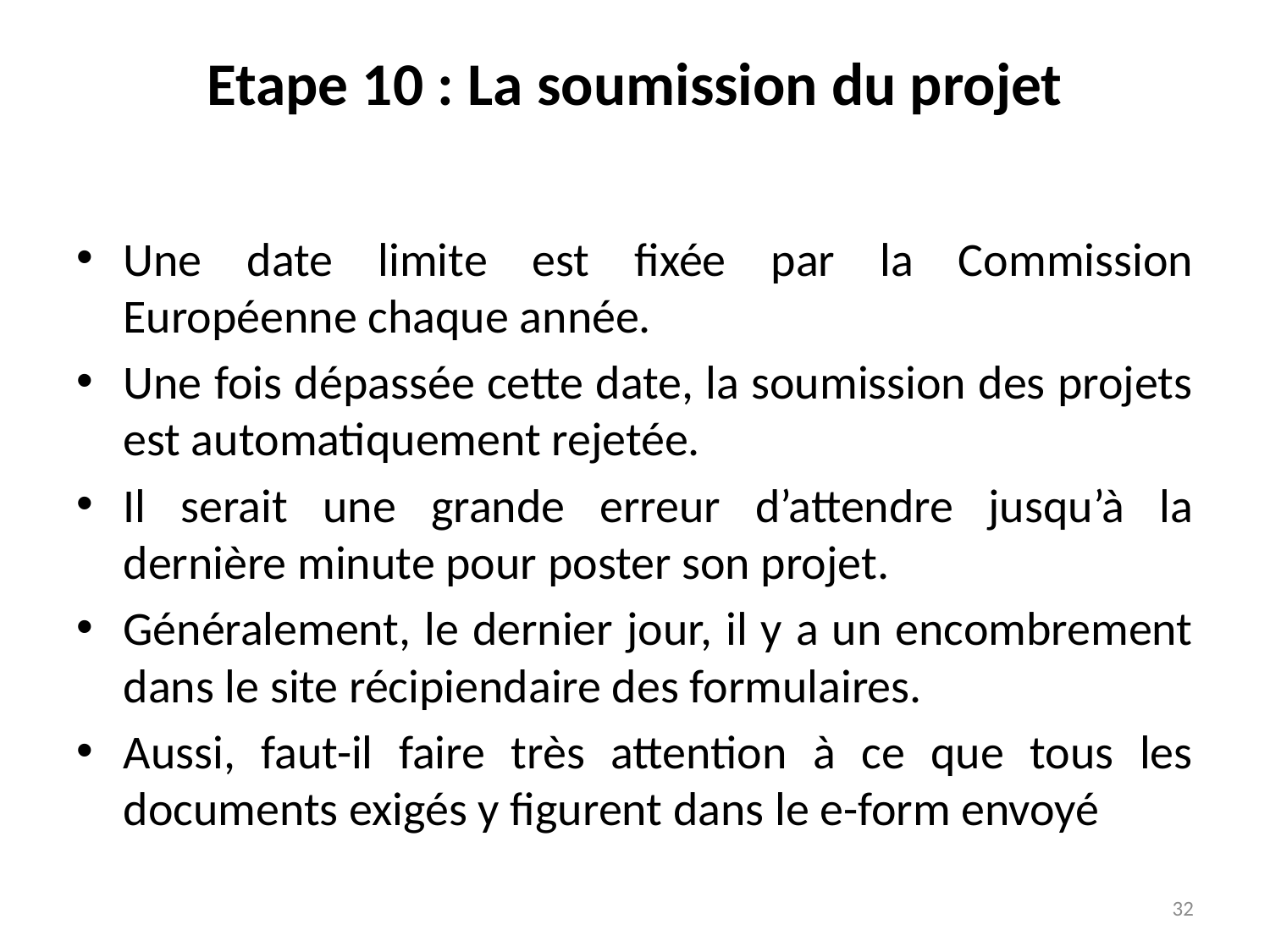

# Etape 10 : La soumission du projet
Une date limite est fixée par la Commission Européenne chaque année.
Une fois dépassée cette date, la soumission des projets est automatiquement rejetée.
Il serait une grande erreur d’attendre jusqu’à la dernière minute pour poster son projet.
Généralement, le dernier jour, il y a un encombrement dans le site récipiendaire des formulaires.
Aussi, faut-il faire très attention à ce que tous les documents exigés y figurent dans le e-form envoyé
32